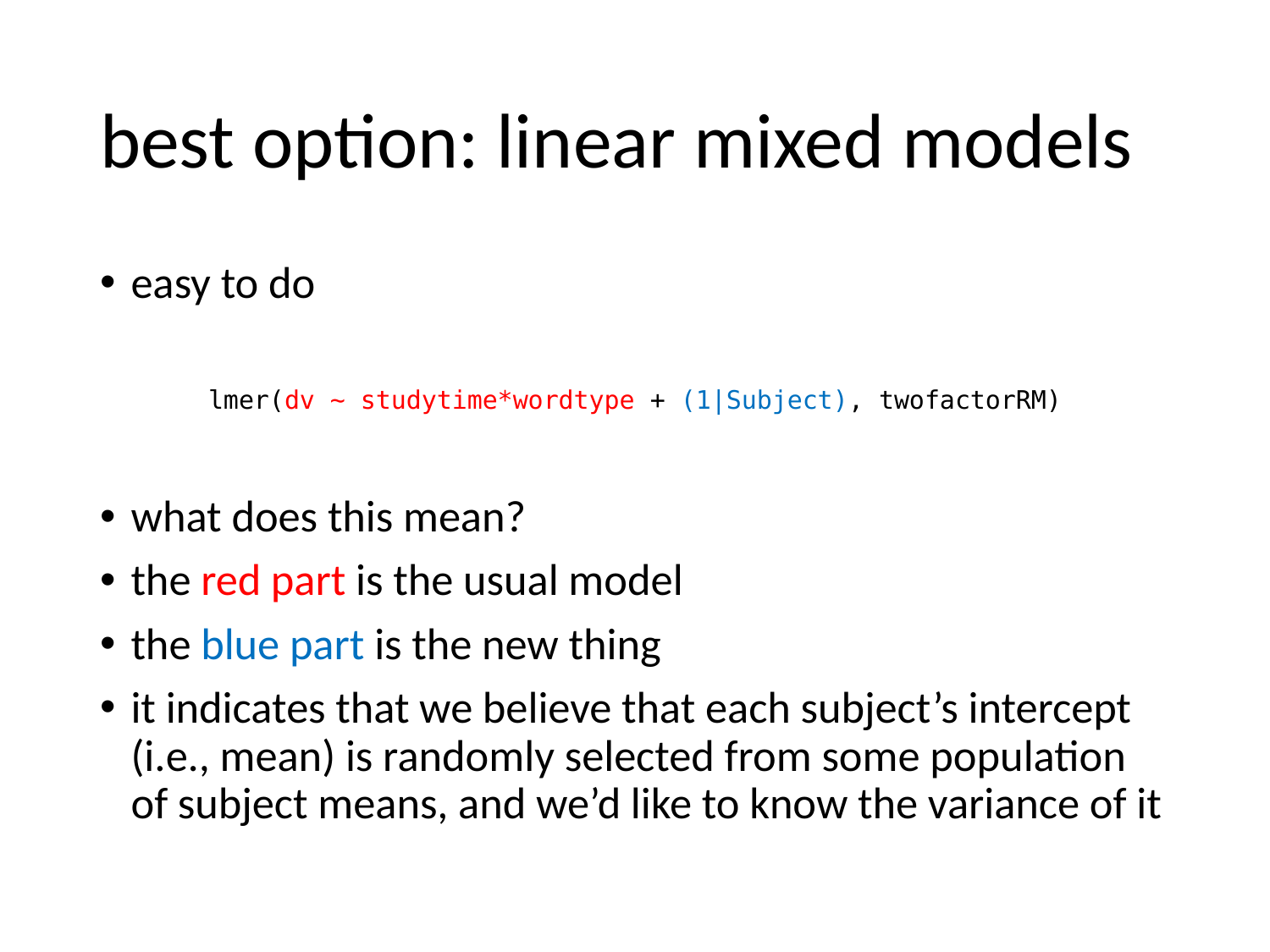

# best option: linear mixed models
easy to do

lmer(dv ~ studytime*wordtype + (1|Subject), twofactorRM)

what does this mean?
the red part is the usual model
the blue part is the new thing
it indicates that we believe that each subject’s intercept (i.e., mean) is randomly selected from some population of subject means, and we’d like to know the variance of it